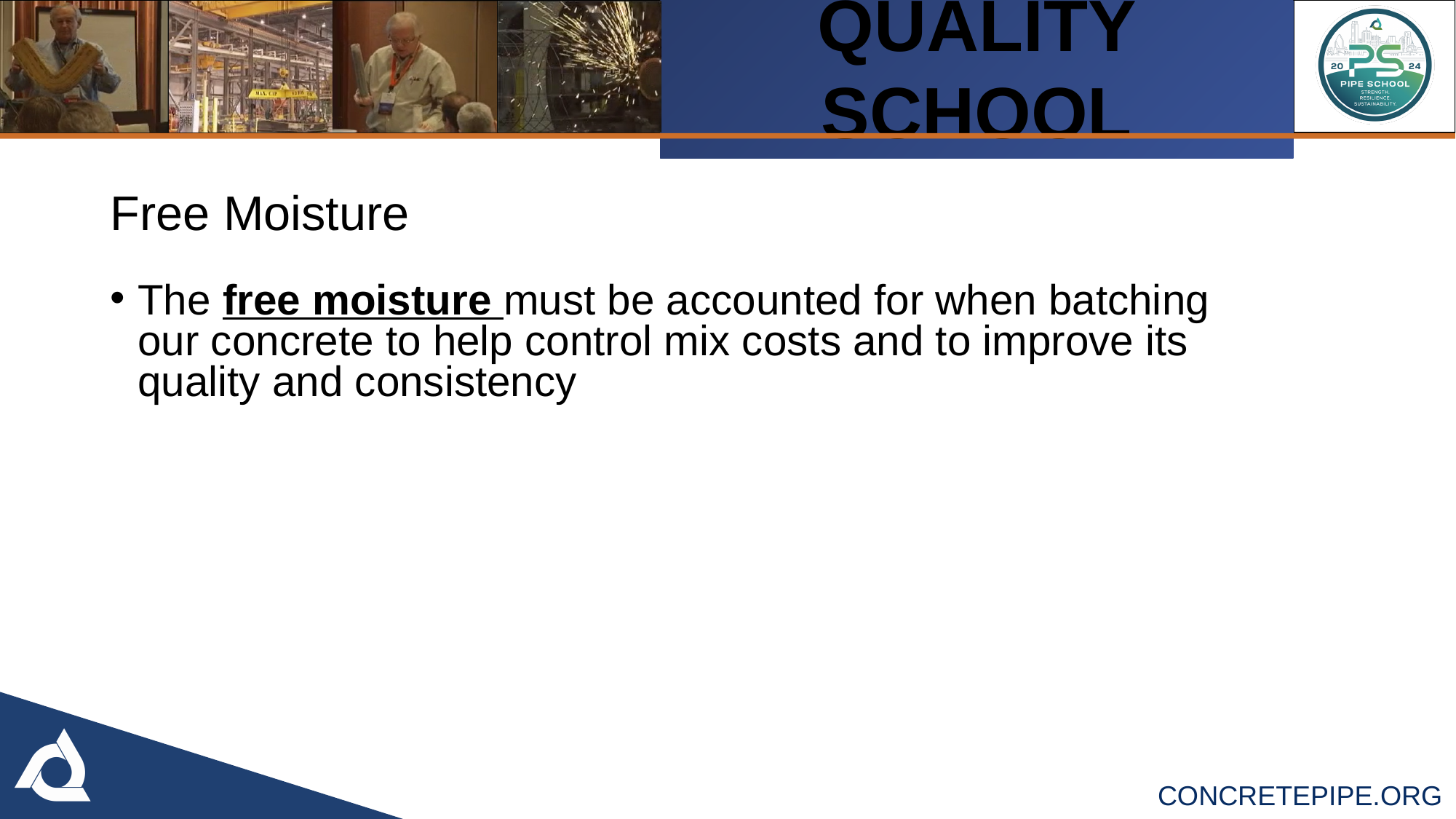

Free Moisture
The free moisture must be accounted for when batching our concrete to help control mix costs and to improve its quality and consistency